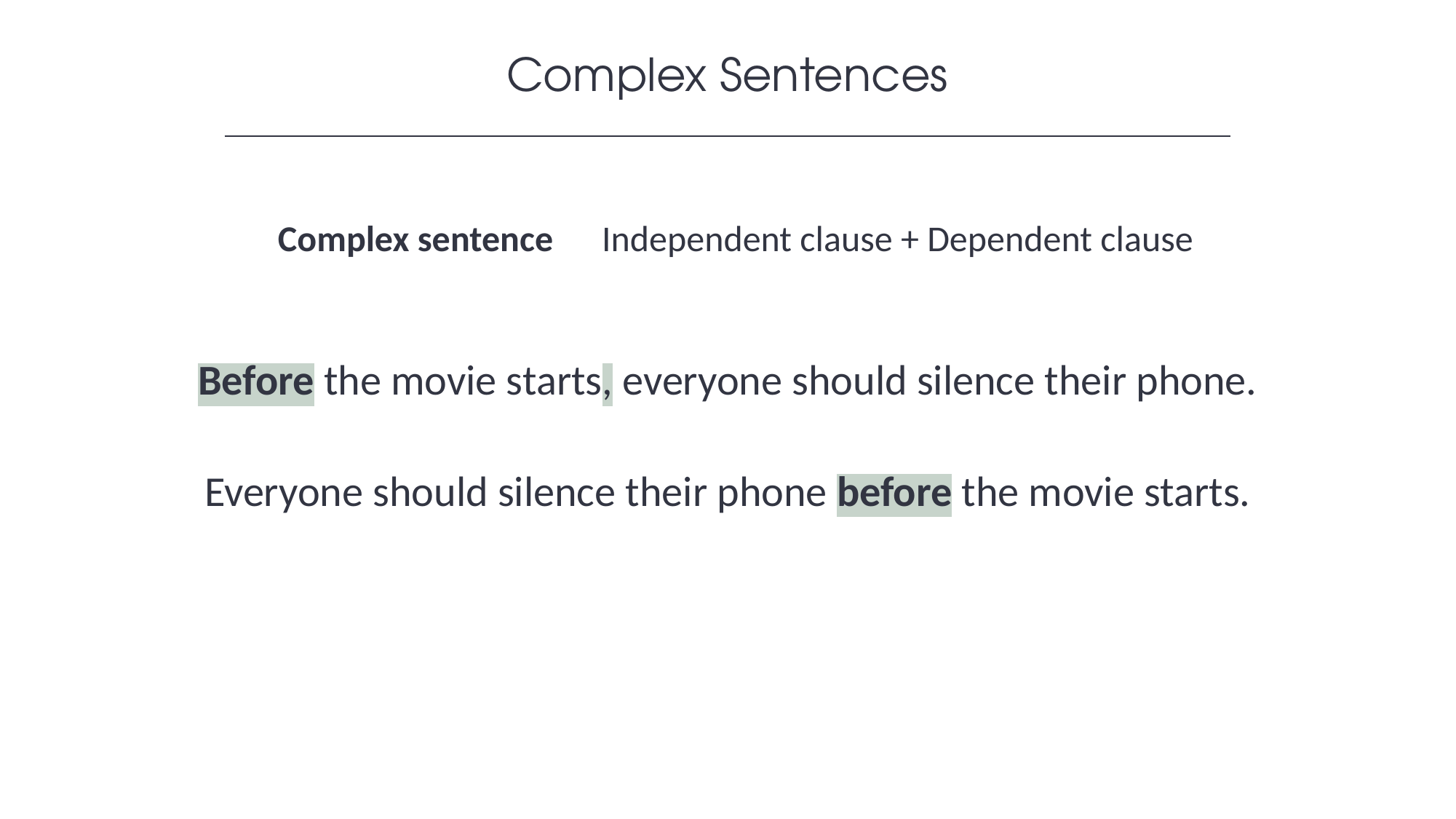

Complex Sentences
Complex sentence
Independent clause + Dependent clause
Before the movie starts, everyone should silence their phone.
Everyone should silence their phone before the movie starts.